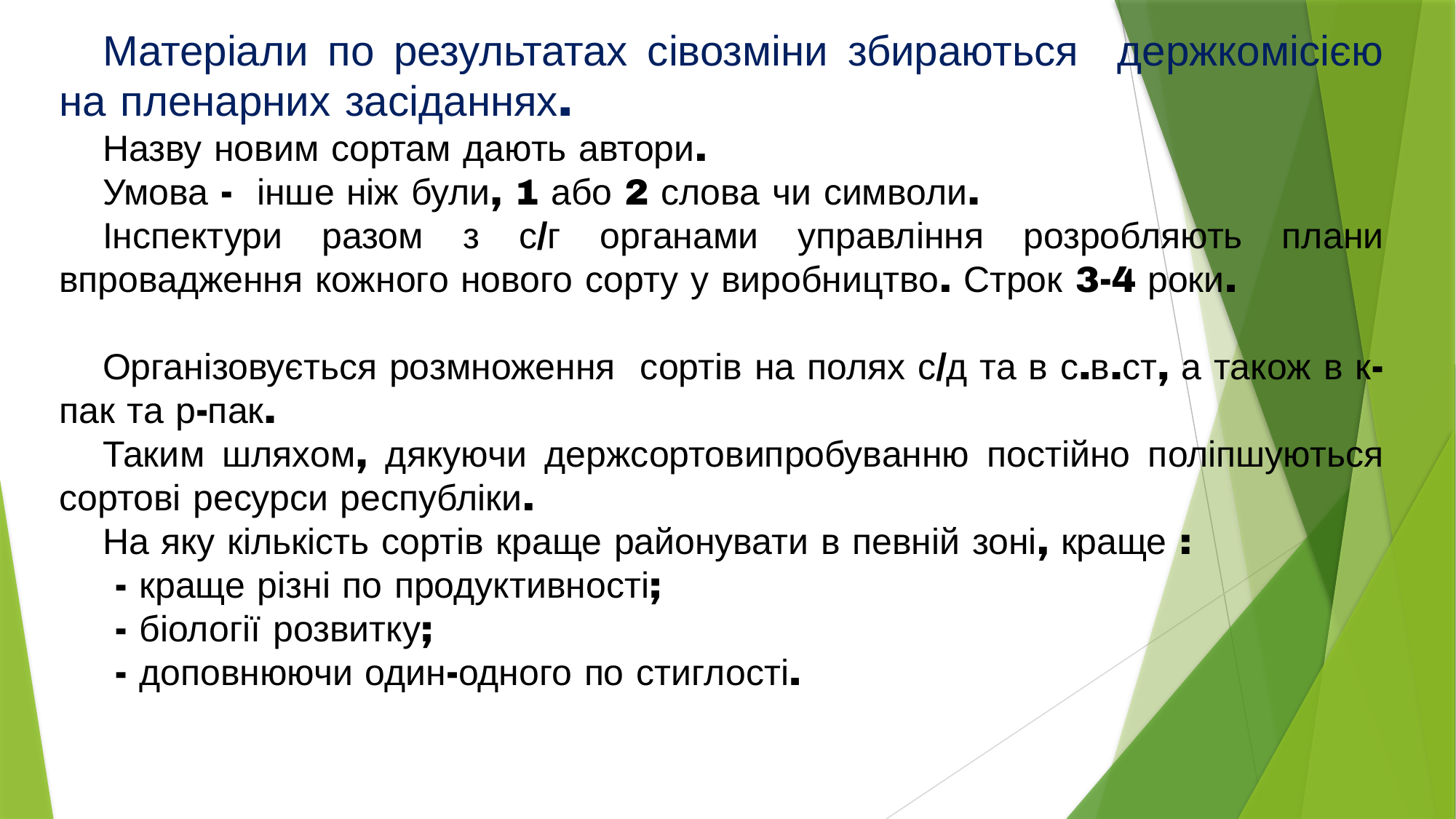

Матеріали по результатах сівозміни збираються  держкомісією на пленарних засіданнях.
Назву новим сортам дають автори.
Умова -  інше ніж були, 1 або 2 слова чи символи.
Інспектури разом з с/г органами управління розробляють плани впровадження кожного нового сорту у виробництво. Строк 3-4 роки.

Організовується розмноження  сортів на полях с/д та в с.в.ст, а також в к-пак та р-пак.
Таким шляхом, дякуючи держсортовипробуванню постійно поліпшуються сортові ресурси республіки.
На яку кількість сортів краще районувати в певній зоні, краще :
 - краще різні по продуктивності;
 - біології розвитку;
 - доповнюючи один-одного по стиглості.